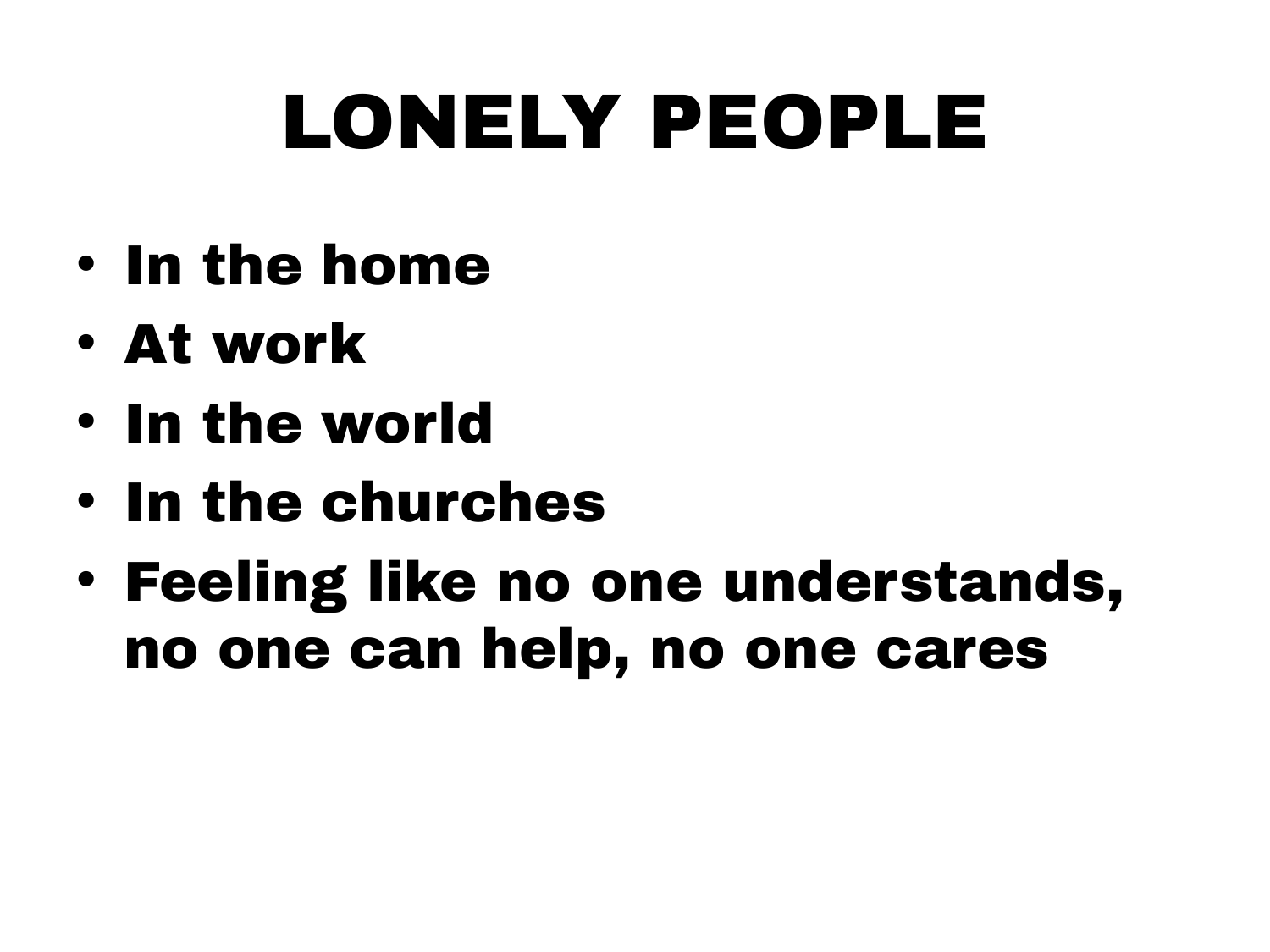

# LONELY PEOPLE
In the home
At work
In the world
In the churches
Feeling like no one understands, no one can help, no one cares